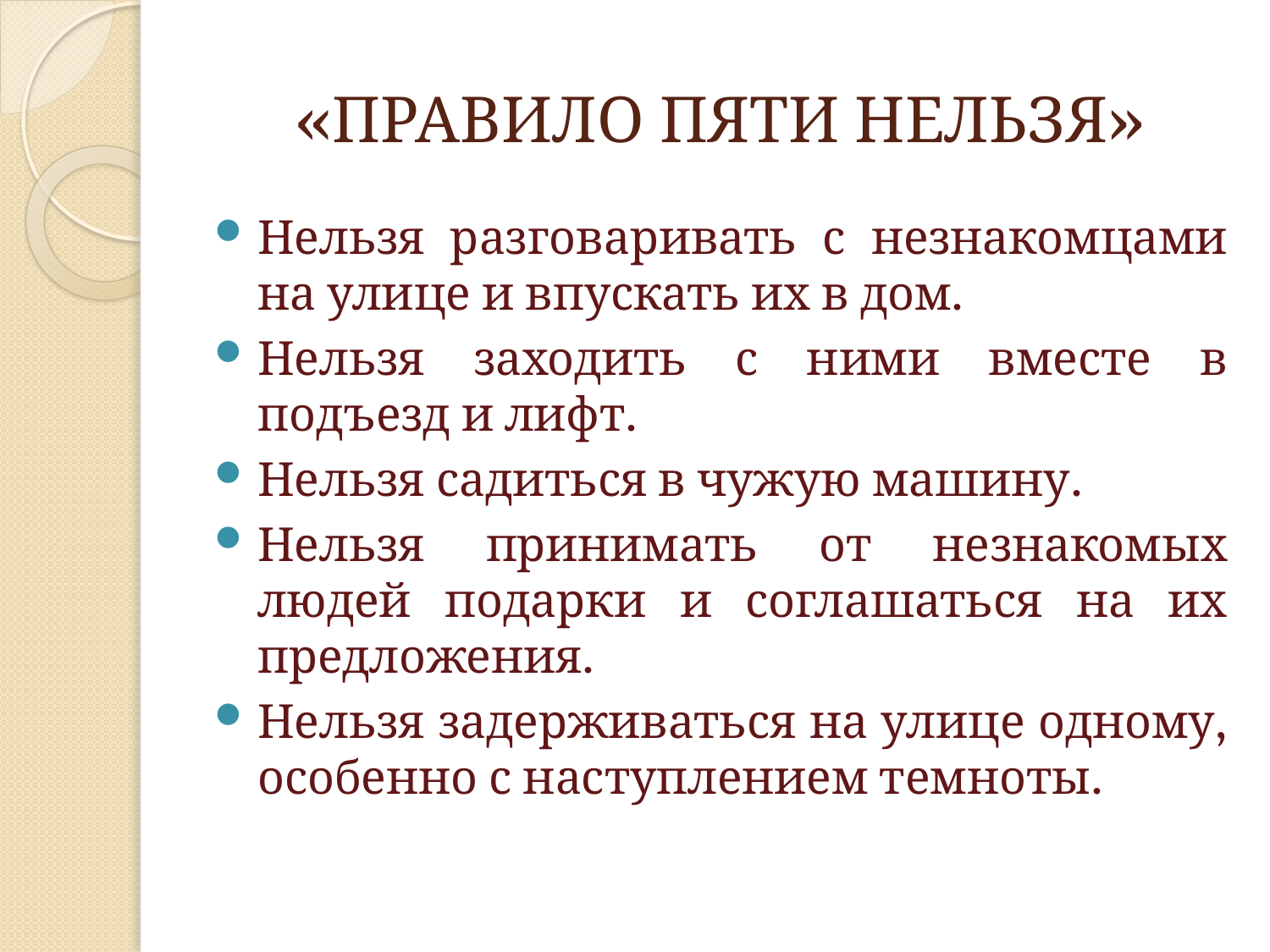

# «ПРАВИЛО ПЯТИ НЕЛЬЗЯ»
Нельзя разговаривать с незнакомцами на улице и впускать их в дом.
Нельзя заходить с ними вместе в подъезд и лифт.
Нельзя садиться в чужую машину.
Нельзя принимать от незнакомых людей подарки и соглашаться на их предложения.
Нельзя задерживаться на улице одному, особенно с наступлением темноты.